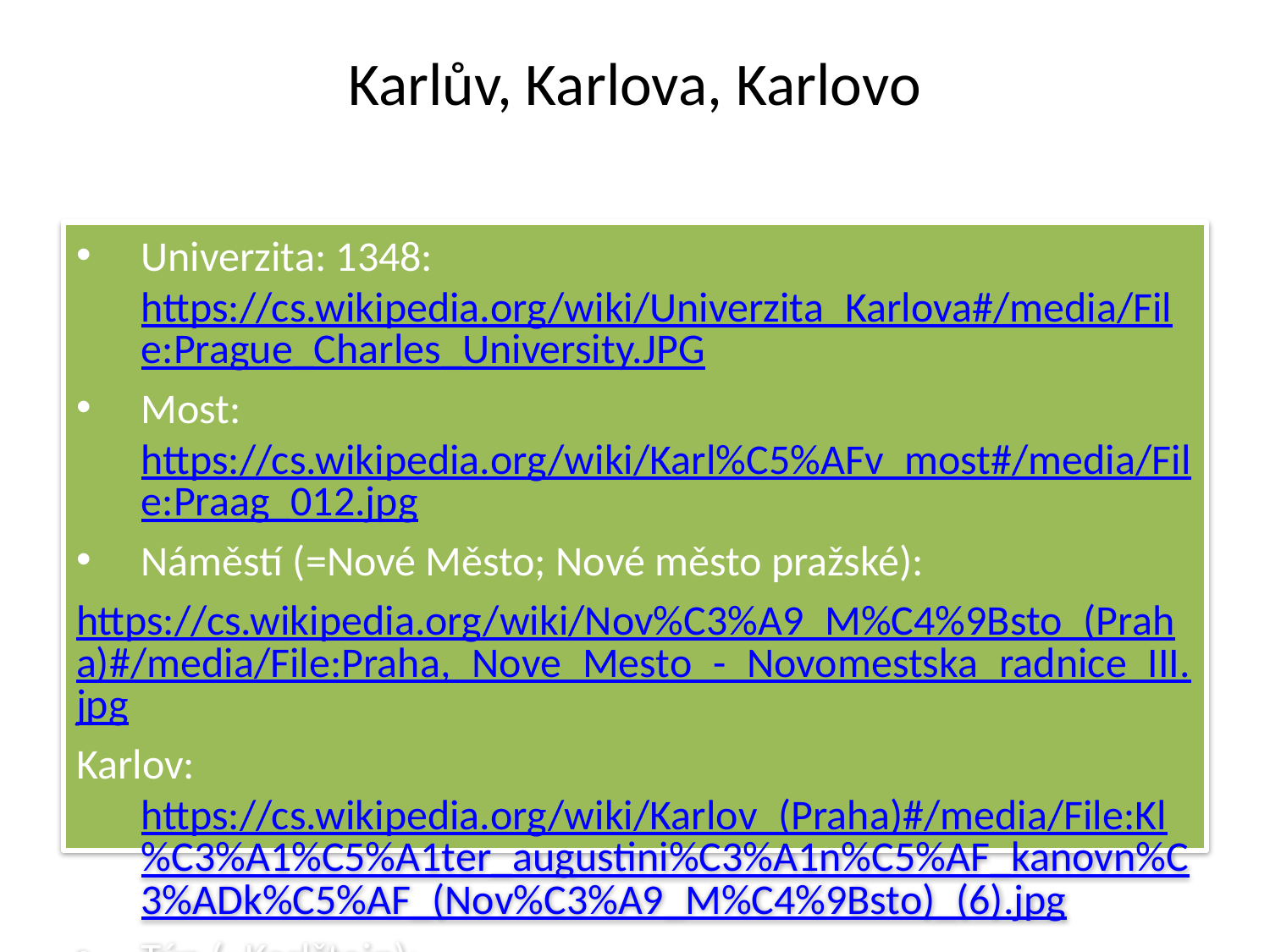

# Karlův, Karlova, Karlovo
Univerzita: 1348: https://cs.wikipedia.org/wiki/Univerzita_Karlova#/media/File:Prague_Charles_University.JPG
Most: https://cs.wikipedia.org/wiki/Karl%C5%AFv_most#/media/File:Praag_012.jpg
Náměstí (=Nové Město; Nové město pražské):
https://cs.wikipedia.org/wiki/Nov%C3%A9_M%C4%9Bsto_(Praha)#/media/File:Praha,_Nove_Mesto_-_Novomestska_radnice_III.jpg
Karlov: https://cs.wikipedia.org/wiki/Karlov_(Praha)#/media/File:Kl%C3%A1%C5%A1ter_augustini%C3%A1n%C5%AF_kanovn%C3%ADk%C5%AF_(Nov%C3%A9_M%C4%9Bsto)_(6).jpg
Týn (=Karlštejn): https://cs.wikipedia.org/wiki/Karl%C5%A1tejn#/media/File:Zamek_Karl%C5%A1tejn.jpg
ale  také Emauzy nebo Arcibiskupství pražské (1344)